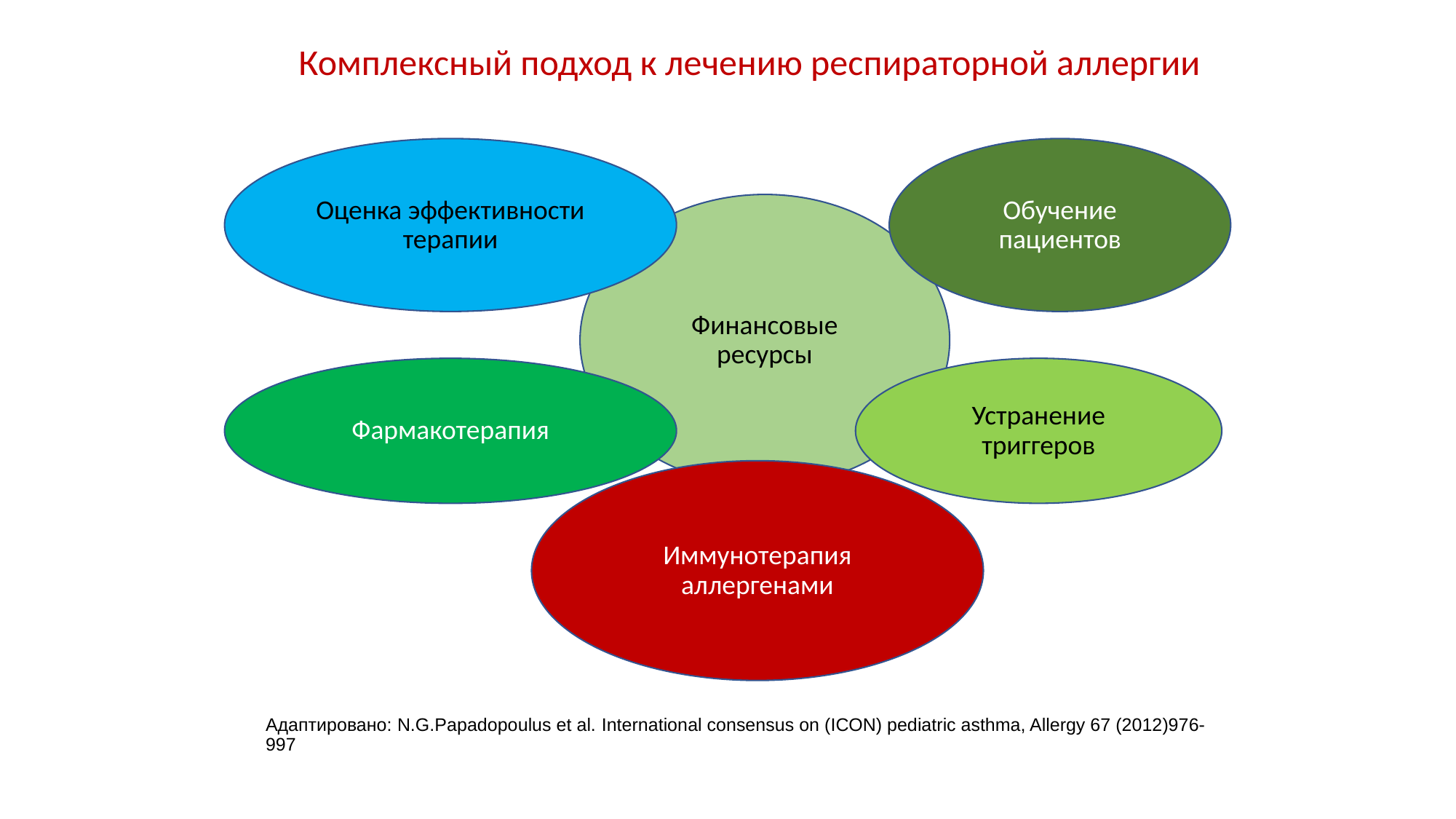

Комплексный подход к лечению респираторной аллергии

Оценка эффективности
терапии
Обучение пациентов
Финансовые ресурсы
Фармакотерапия
Устранение триггеров
Иммунотерапия аллергенами
Адаптировано: N.G.Papadopoulus et al. International consensus on (ICON) pediatric asthma, Allergy 67 (2012)976-997